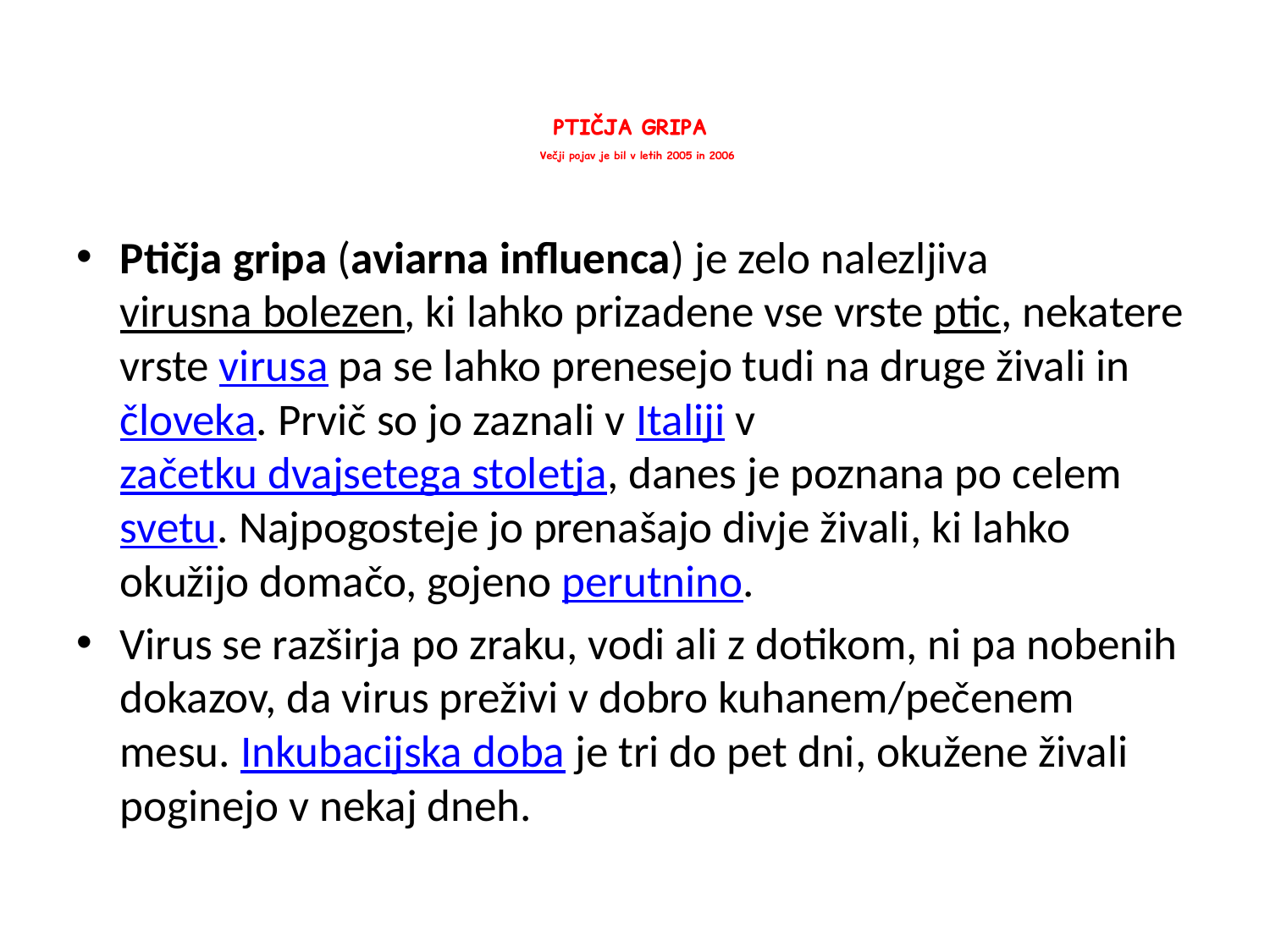

# PTIČJA GRIPA Večji pojav je bil v letih 2005 in 2006
Ptičja gripa (aviarna influenca) je zelo nalezljiva virusna bolezen, ki lahko prizadene vse vrste ptic, nekatere vrste virusa pa se lahko prenesejo tudi na druge živali in človeka. Prvič so jo zaznali v Italiji v začetku dvajsetega stoletja, danes je poznana po celem svetu. Najpogosteje jo prenašajo divje živali, ki lahko okužijo domačo, gojeno perutnino.
Virus se razširja po zraku, vodi ali z dotikom, ni pa nobenih dokazov, da virus preživi v dobro kuhanem/pečenem mesu. Inkubacijska doba je tri do pet dni, okužene živali poginejo v nekaj dneh.